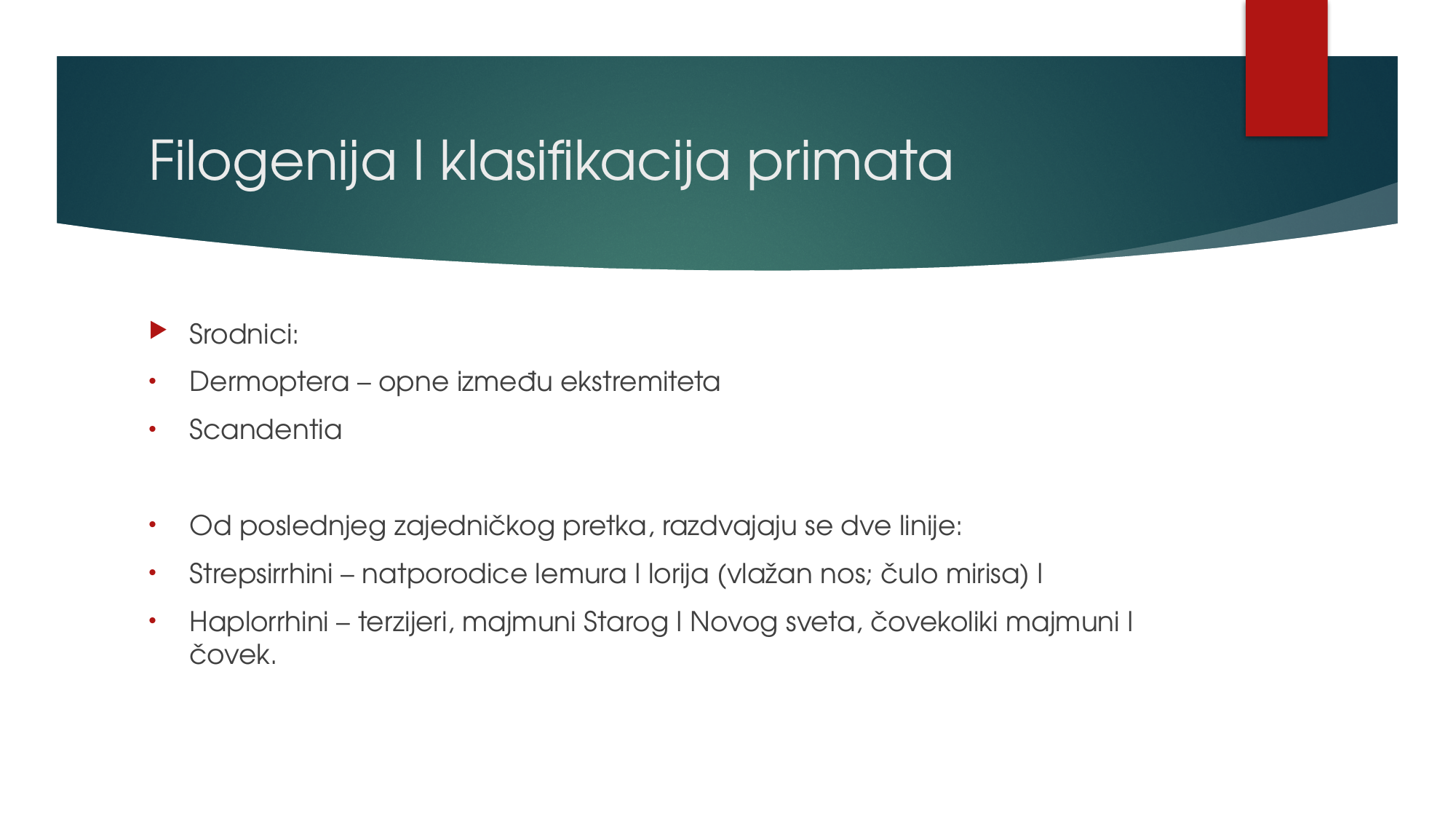

# Filogenija I klasifikacija primata
Srodnici:
Dermoptera – opne između ekstremiteta
Scandentia

Od poslednjeg zajedničkog pretka, razdvajaju se dve linije:
Strepsirrhini – natporodice lemura I lorija (vlažan nos; čulo mirisa) I
Haplorrhini – terzijeri, majmuni Starog I Novog sveta, čovekoliki majmuni I čovek.